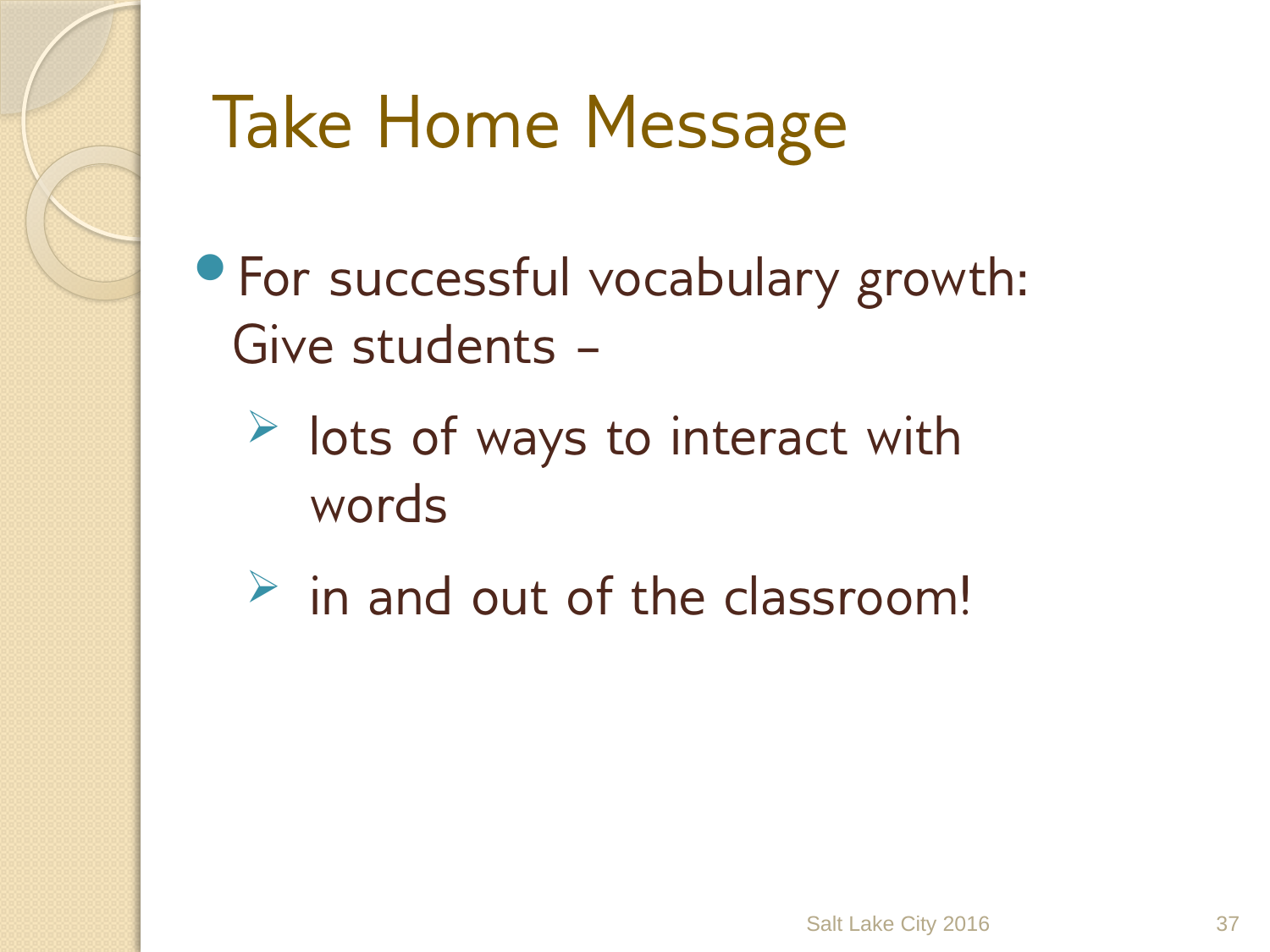

# Take Home Message
For successful vocabulary growth:  Give students –
lots of ways to interact with words
in and out of the classroom!

Salt Lake City 2016
37